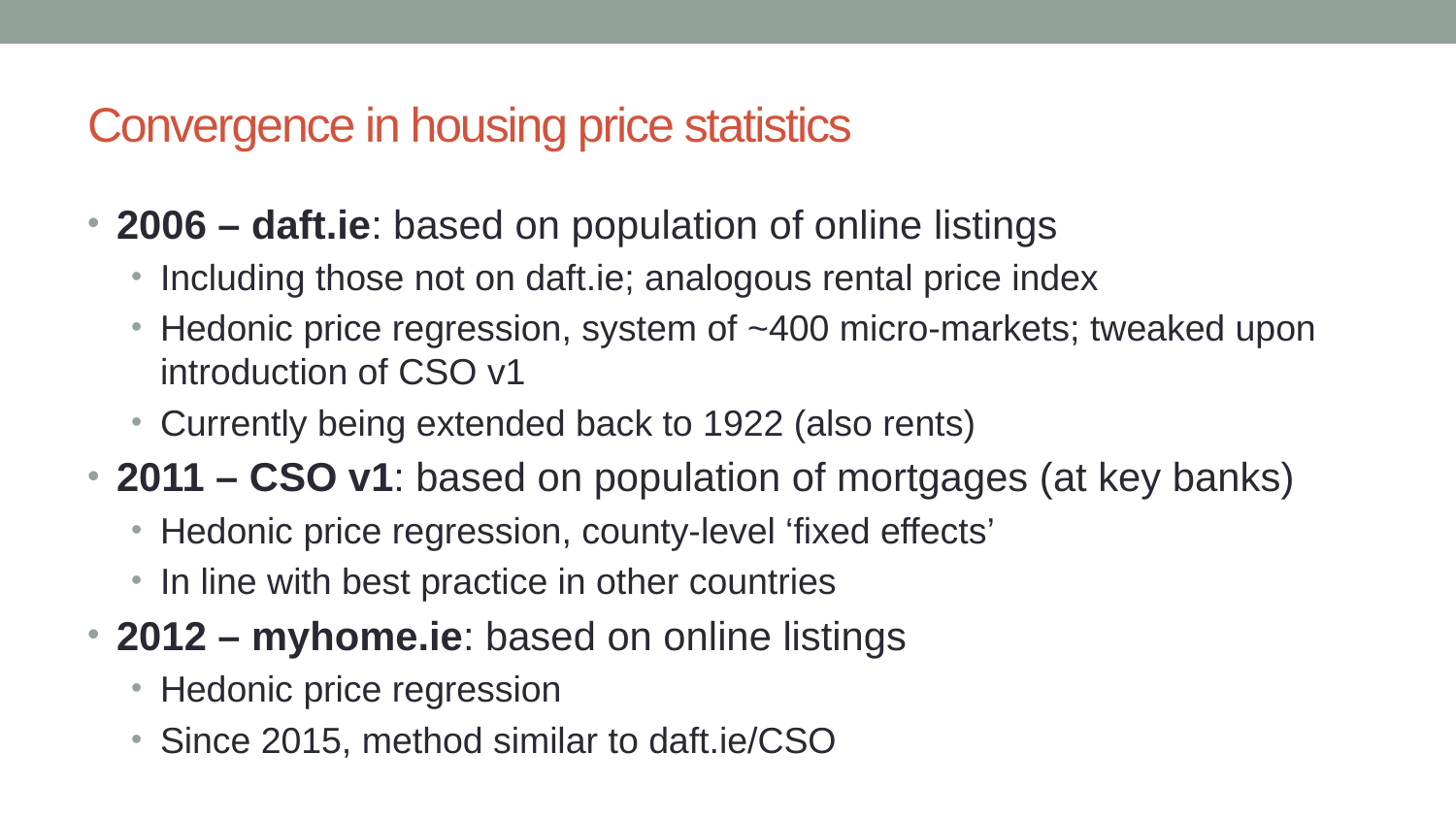

# Convergence in housing price statistics
2006 – daft.ie: based on population of online listings
Including those not on daft.ie; analogous rental price index
Hedonic price regression, system of ~400 micro-markets; tweaked upon introduction of CSO v1
Currently being extended back to 1922 (also rents)
2011 – CSO v1: based on population of mortgages (at key banks)
Hedonic price regression, county-level ‘fixed effects’
In line with best practice in other countries
2012 – myhome.ie: based on online listings
Hedonic price regression
Since 2015, method similar to daft.ie/CSO